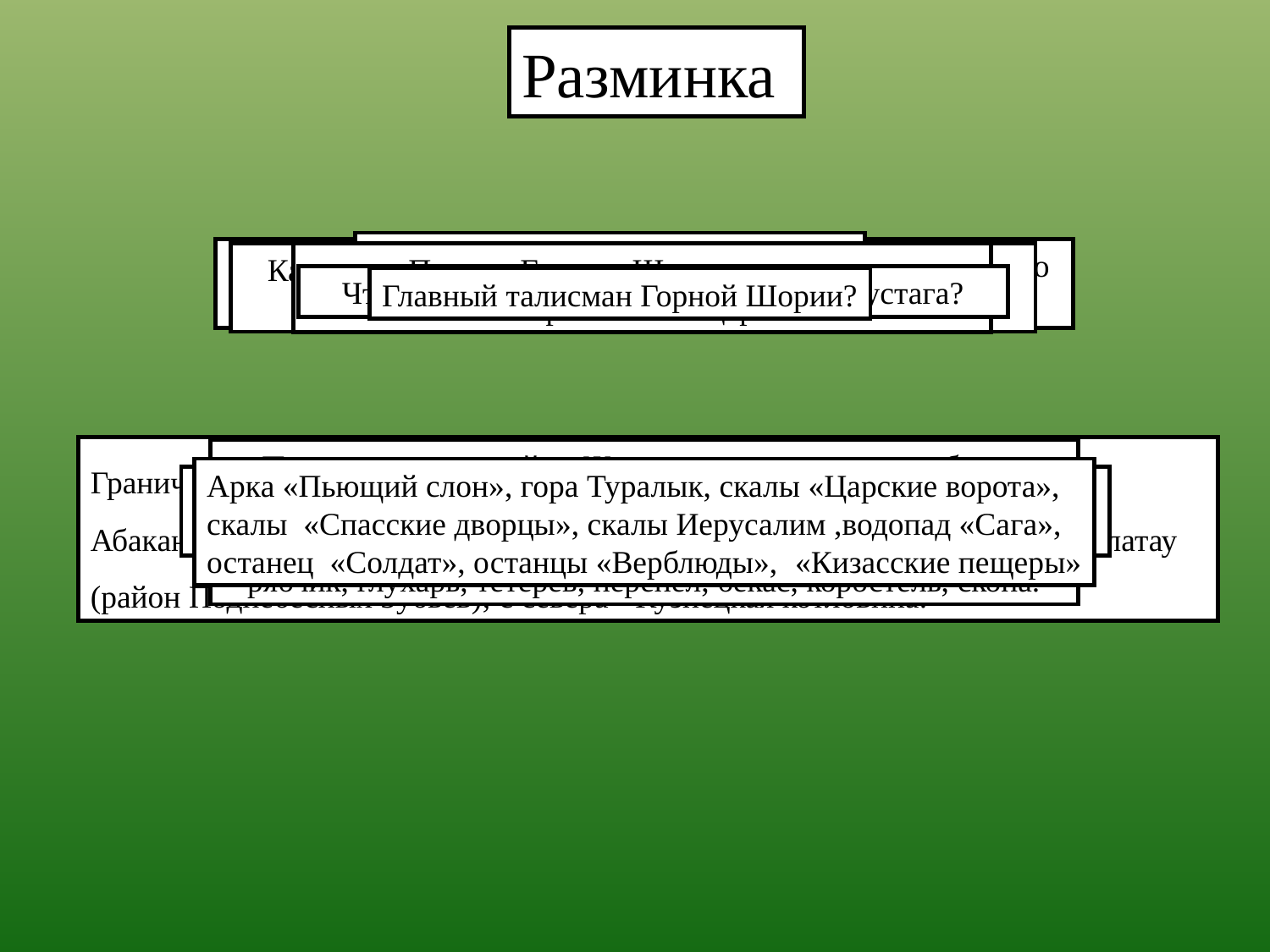

Разминка
Какие растения преобладают в черневой тайге?
Какие животные, обитающие на территории национального парка, занесены в Красную книгу Кузбасса?
Какие на территории парка располагаются памятники природы?
Животные, какой природной зоны встречаются на территории заповедника?
Почему Горную Шорию называют
 «Сибирской Швейцарией»?
Что является высшей точкой Горной Шории?
Какие добывают полезные ископаемые?
С какими территориями граничит Горная Шория?
Административный центр Горной Шории ?
Что располагается на вершине горы Мустага?
 В каком году образован Шорский национальный парк?
Какие животные изображены на эмблеме заповедника?
Главный талисман Горной Шории?

Граничит на юге с Алтаем (по хребту Бийская грива) и Хакасией (по Абаканскому хребту);с запада - Салаирский кряж; с востока - Кузнецкий Алатау (район Поднебесных Зубьев); с севера - Кузнецкая котловина.
железная руда, уголь, золото. доломит, базальт, фосфориты
Таштагол
В  1989 г.
Природная зона: тайга. Животные: марал, лось, кабарга, косуля, соболь, норка, росомаха, ловкая рысь, кабан, бурый медведь, ондатра, барсук, дикий северный олень. Птицы: рябчик, глухарь, тетерев, перепел, бекас, коростель, скопа.
Кабарга, соболь.
Гора Мустаг (1570 м)
Арка «Пьющий слон», гора Туралык, скалы «Царские ворота»,
скалы  «Спасские дворцы», скалы Иерусалим ,водопад «Сага»,
останец  «Солдат», останцы «Верблюды»,  «Кизасские пещеры»
Таймень, хариус, кабарга, серая цапля, скопа, орлан белохвостый,
беркут, иглохвостый стриж
«Йети-талисман» – снежный человек
Горнолыжные курорты, альпийские луга и чистый воздух
Пихта, осина, сосна кедровая.
Поклонный крест